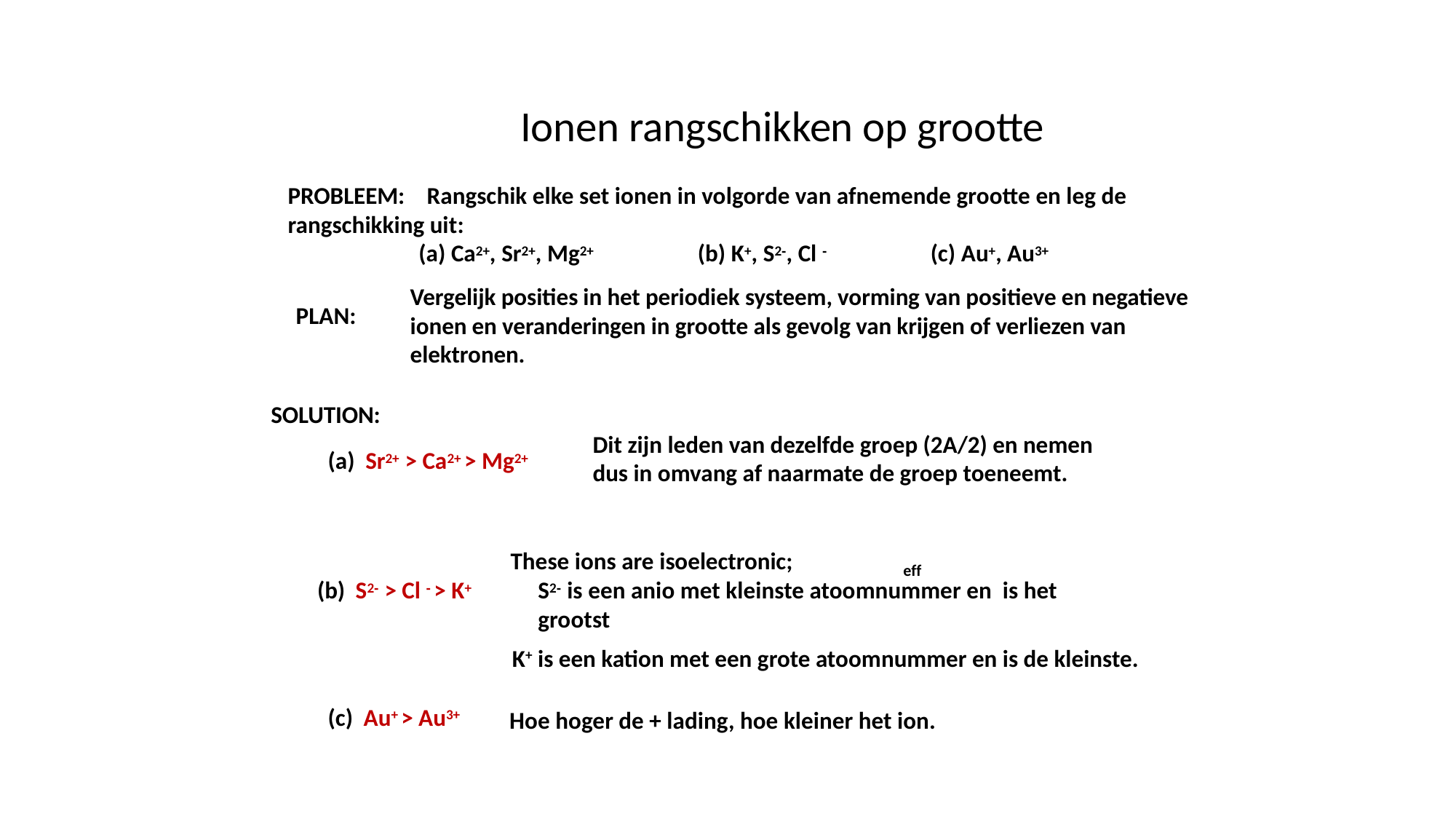

# Ionen rangschikken op grootte
PROBLEEM:	Rangschik elke set ionen in volgorde van afnemende grootte en leg de 	rangschikking uit:
(a) Ca2+, Sr2+, Mg2+	(b) K+, S2‐, Cl ‐	(c) Au+, Au3+
Vergelijk posities in het periodiek systeem, vorming van positieve en negatieve ionen en veranderingen in grootte als gevolg van krijgen of verliezen van elektronen.
PLAN:

SOLUTION:
Dit zijn leden van dezelfde groep (2A/2) en nemen dus in omvang af naarmate de groep toeneemt.
(a) Sr2+ > Ca2+ > Mg2+

These ions are isoelectronic;
S2‐ is een anio met kleinste atoomnummer en  is het grootst
eff
(b) S2‐ > Cl ‐ > K+
K+ is een kation met een grote atoomnummer en is de kleinste.

(c) Au+ > Au3+
Hoe hoger de + lading, hoe kleiner het ion.